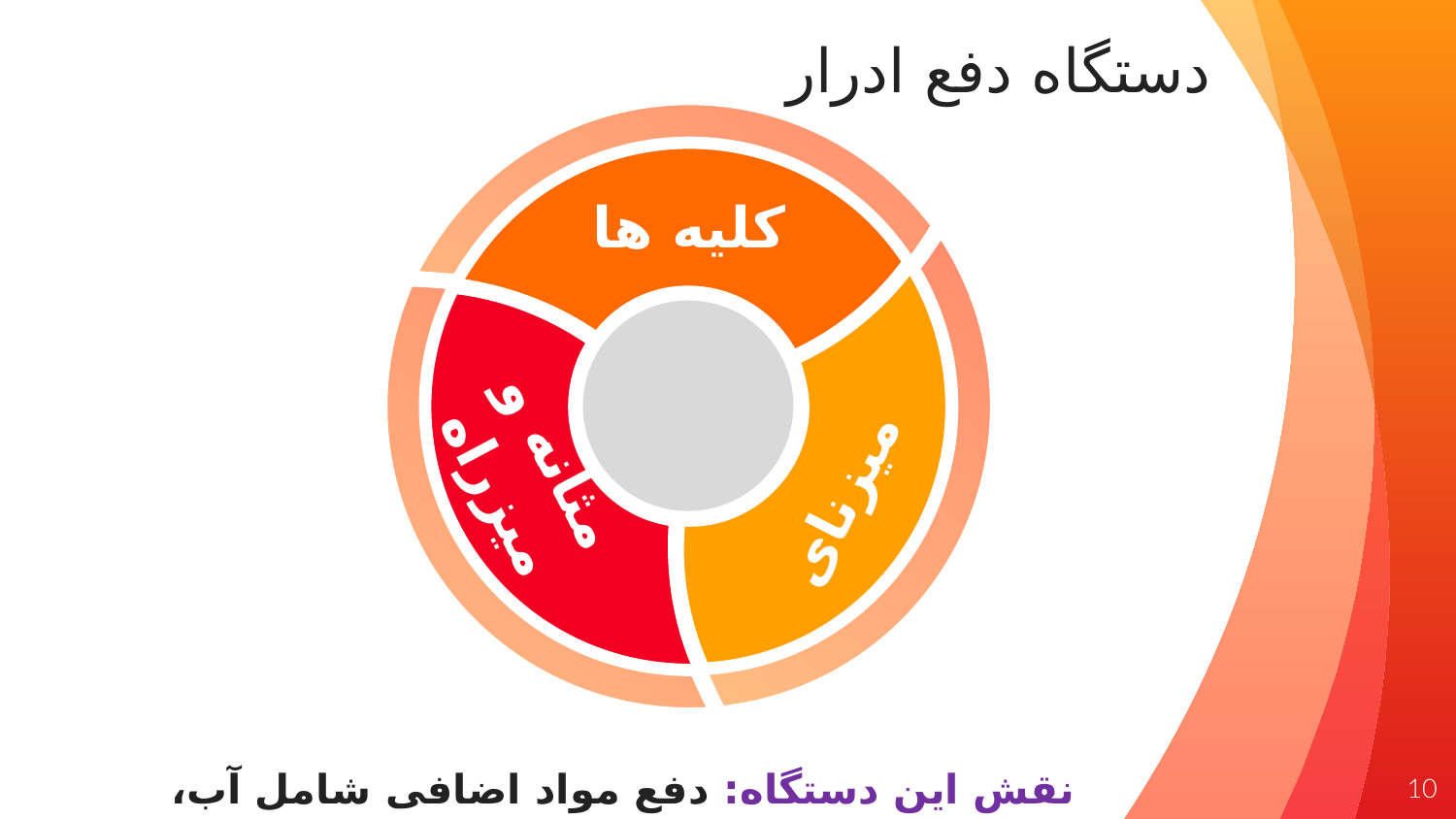

# دستگاه دفع ادرار

کلیه ها

مثانه و میزراه
میزنای
نقش این دستگاه: دفع مواد اضافی شامل آب، نمک، اوره و ...
10